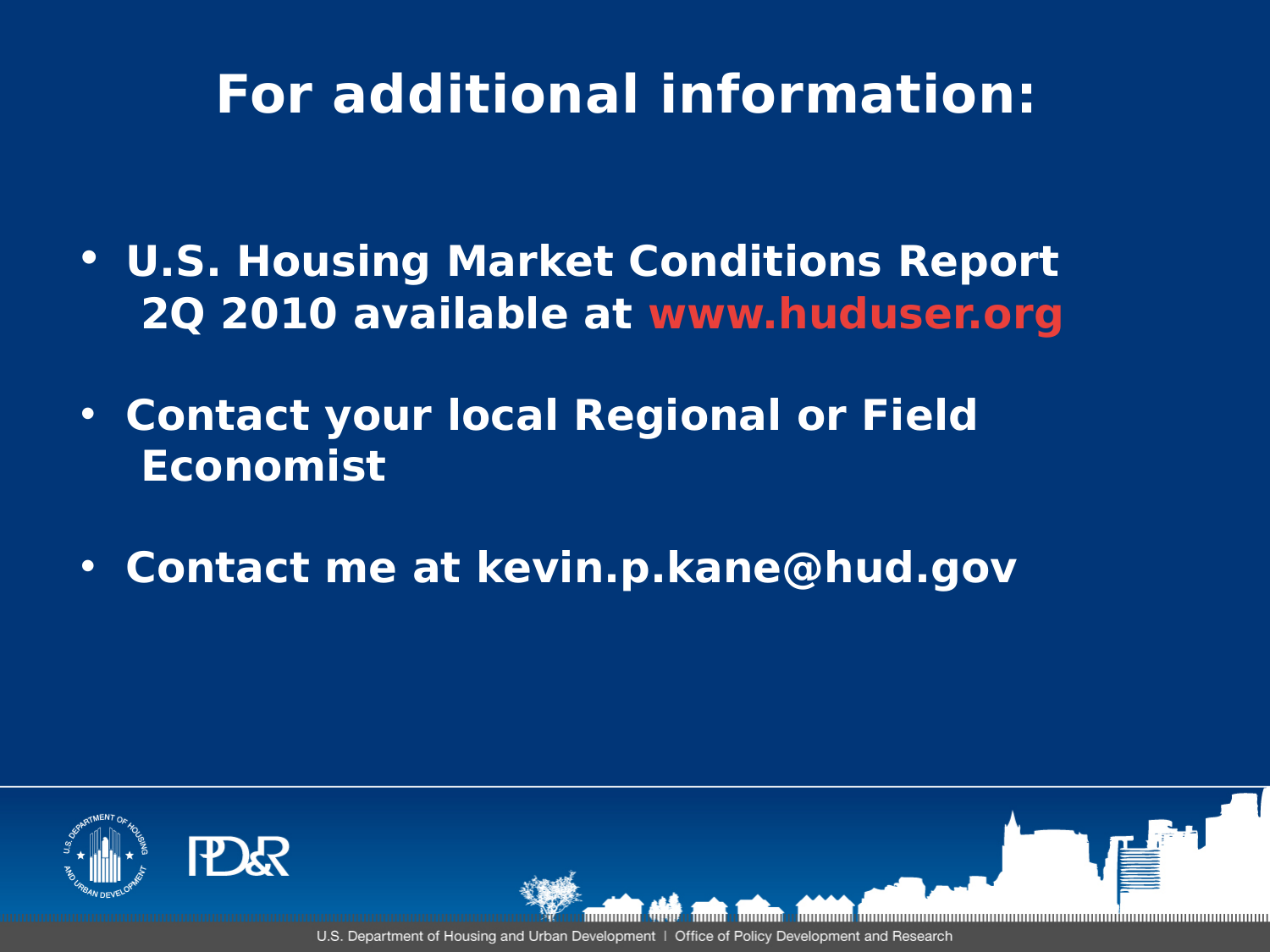

# For additional information:
  U.S. Housing Market Conditions Report
   2Q 2010 available at www.huduser.org

  Contact your local Regional or Field
   Economist

  Contact me at kevin.p.kane@hud.gov